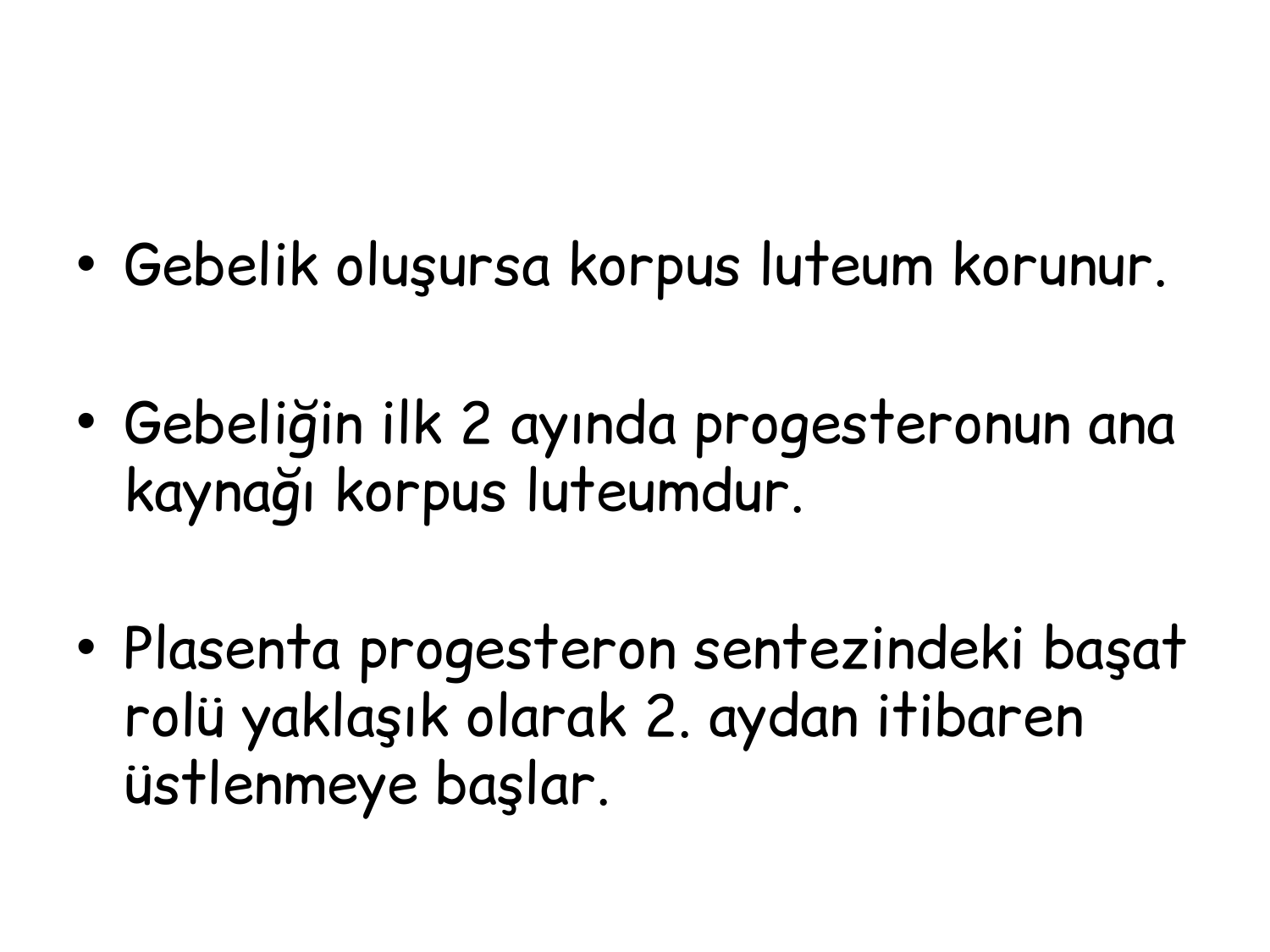

#
Gebelik oluşursa korpus luteum korunur.

Gebeliğin ilk 2 ayında progesteronun ana kaynağı korpus luteumdur.

Plasenta progesteron sentezindeki başat rolü yaklaşık olarak 2. aydan itibaren üstlenmeye başlar.